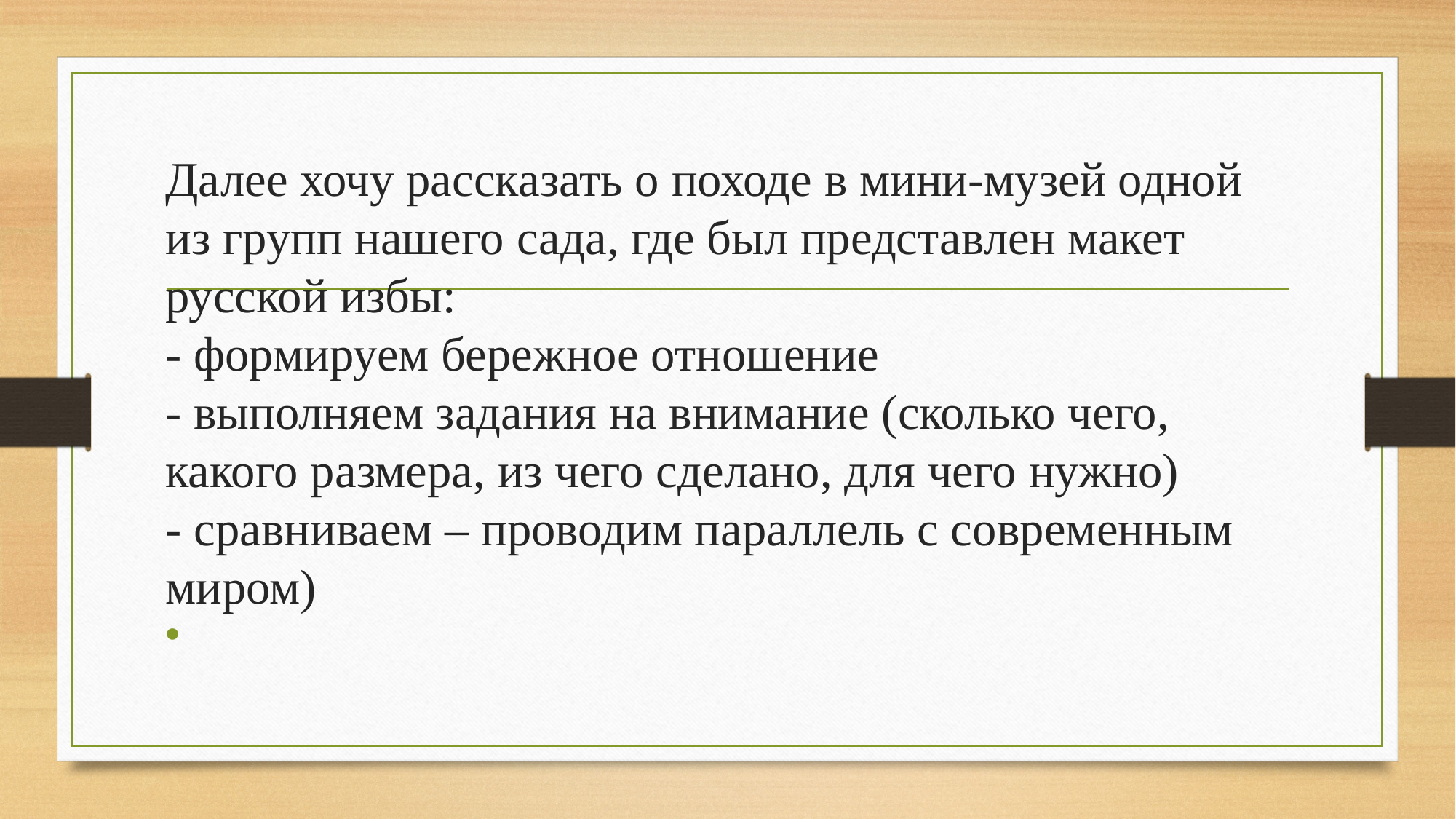

# Далее хочу рассказать о походе в мини-музей одной из групп нашего сада, где был представлен макет русской избы: - формируем бережное отношение - выполняем задания на внимание (сколько чего, какого размера, из чего сделано, для чего нужно) - сравниваем – проводим параллель с современным миром)